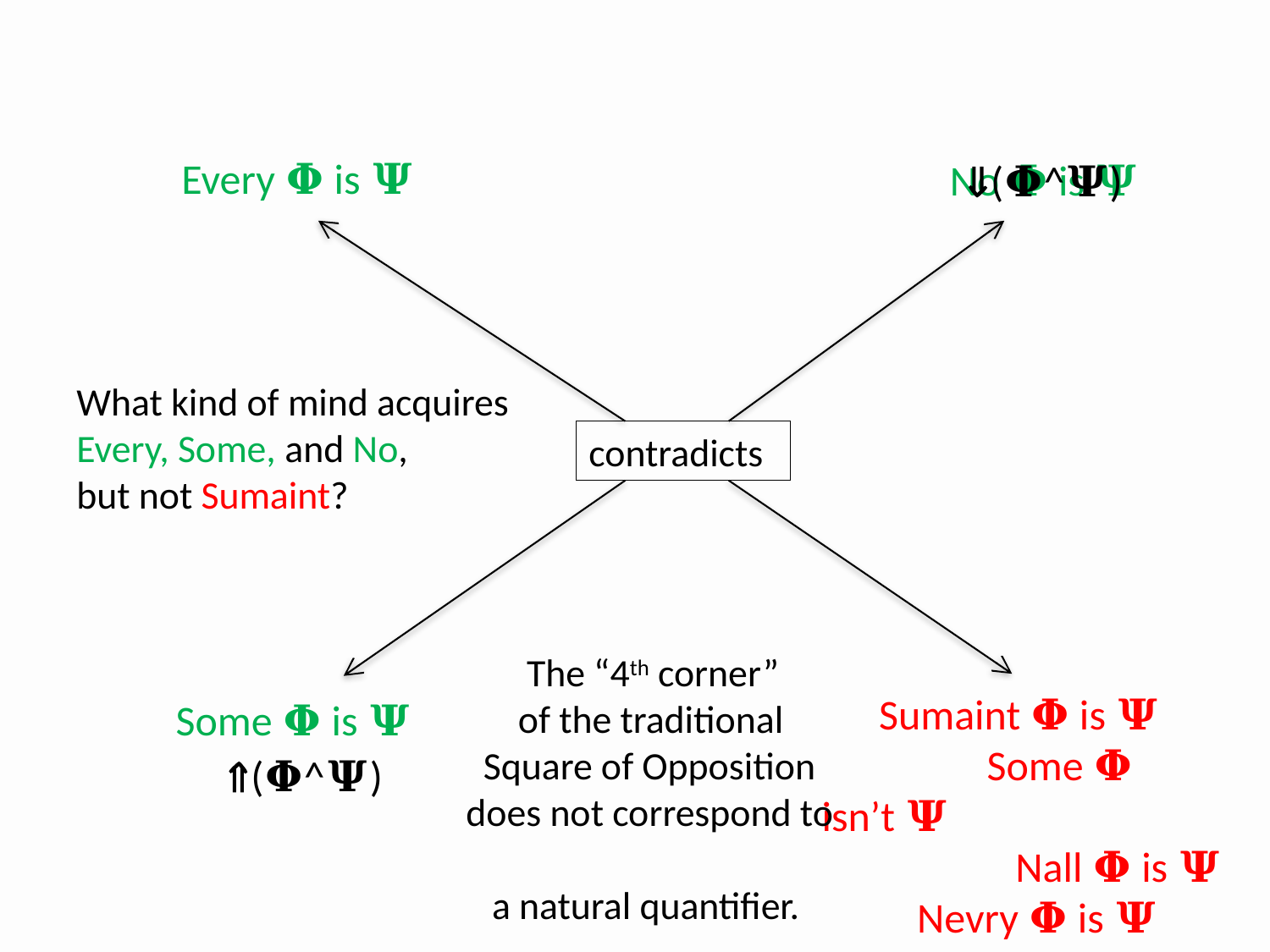

⇓(𝚽^𝚿)
Every 𝚽 is 𝚿
No 𝚽 is 𝚿
What kind of mind acquires Every, Some, and No,
but not Sumaint?
contradicts
       The “4th corner”
      of the traditional
  Square of Opposition
does not correspond to
   a natural quantifier.
             Why not?
      Sumaint 𝚽 is 𝚿
	    Some 𝚽 isn’t 𝚿
	       Nall 𝚽 is 𝚿
          Nevry 𝚽 is 𝚿
Some 𝚽 is 𝚿
⇑(𝚽^𝚿)